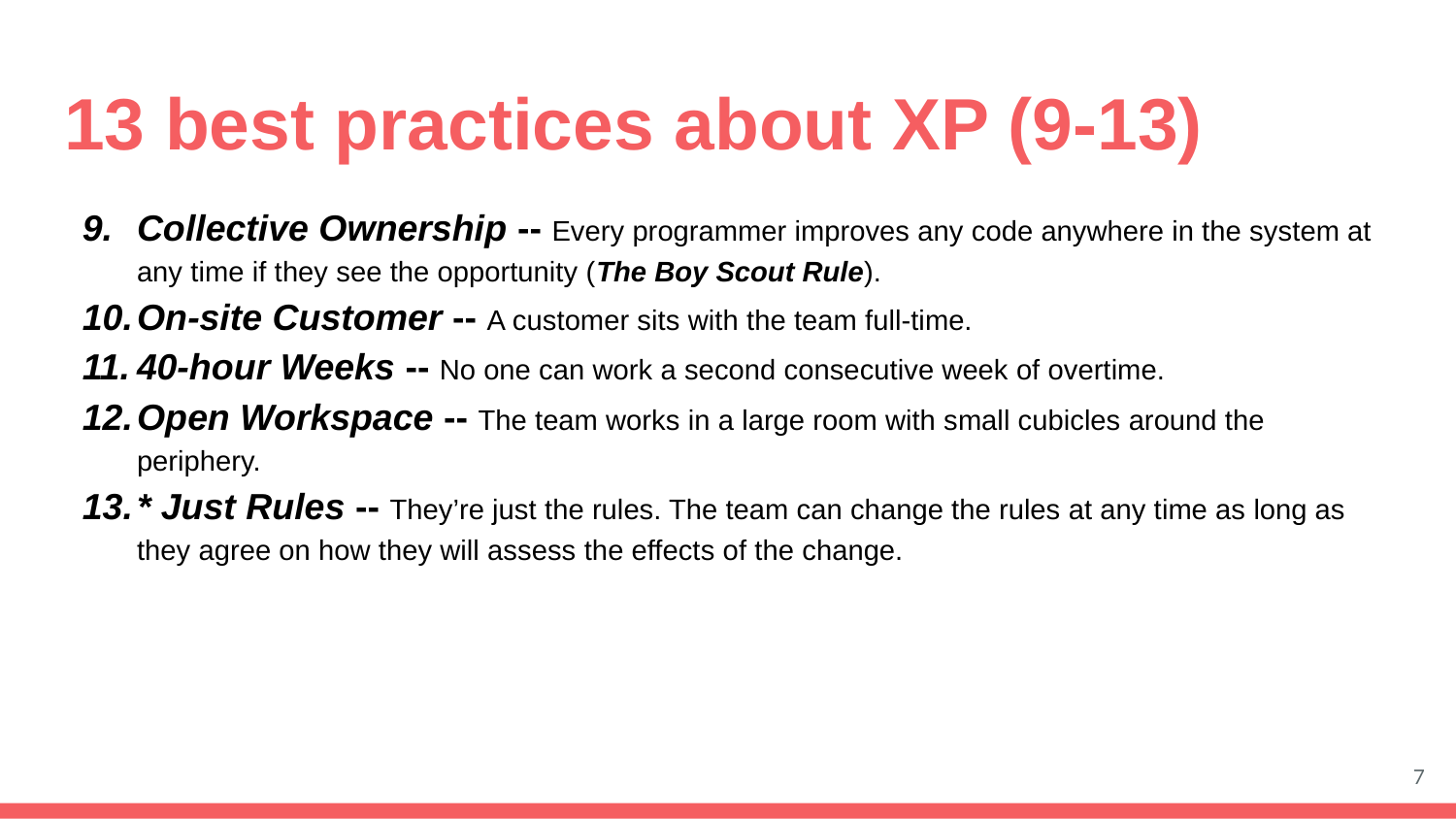

# 13 best practices about XP (9-13)

Collective Ownership -- Every programmer improves any code anywhere in the system at any time if they see the opportunity (The Boy Scout Rule).
On-site Customer -- A customer sits with the team full-time.
40-hour Weeks -- No one can work a second consecutive week of overtime.
Open Workspace -- The team works in a large room with small cubicles around the periphery.
* Just Rules -- They’re just the rules. The team can change the rules at any time as long as they agree on how they will assess the effects of the change.
7